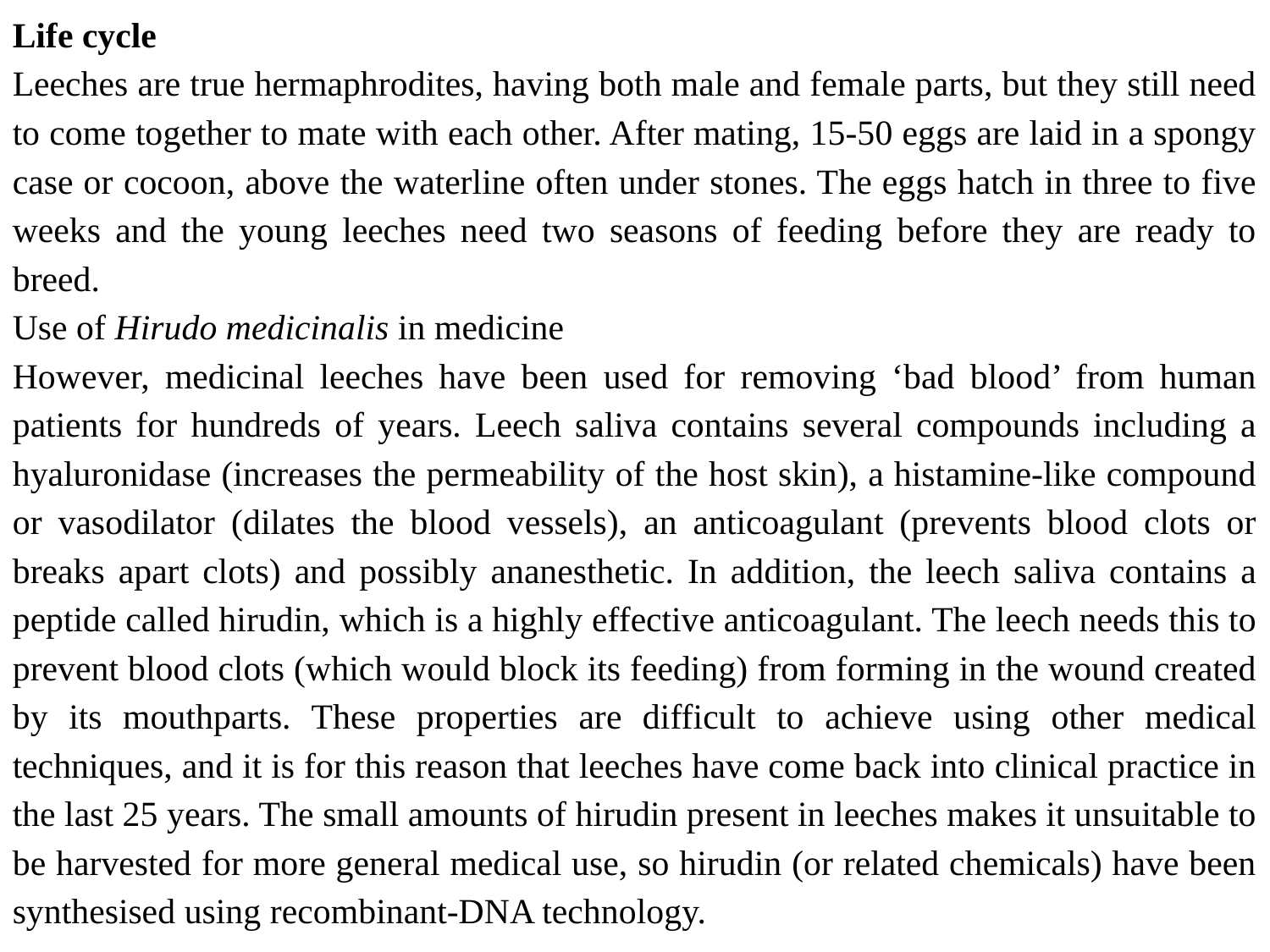

Life cycle
Leeches are true hermaphrodites, having both male and female parts, but they still need to come together to mate with each other. After mating, 15-50 eggs are laid in a spongy case or cocoon, above the waterline often under stones. The eggs hatch in three to five weeks and the young leeches need two seasons of feeding before they are ready to breed.
Use of Hirudo medicinalis in medicine
However, medicinal leeches have been used for removing ‘bad blood’ from human patients for hundreds of years. Leech saliva contains several compounds including a hyaluronidase (increases the permeability of the host skin), a histamine-like compound or vasodilator (dilates the blood vessels), an anticoagulant (prevents blood clots or breaks apart clots) and possibly ananesthetic. In addition, the leech saliva contains a peptide called hirudin, which is a highly effective anticoagulant. The leech needs this to prevent blood clots (which would block its feeding) from forming in the wound created by its mouthparts. These properties are difficult to achieve using other medical techniques, and it is for this reason that leeches have come back into clinical practice in the last 25 years. The small amounts of hirudin present in leeches makes it unsuitable to be harvested for more general medical use, so hirudin (or related chemicals) have been synthesised using recombinant-DNA technology.